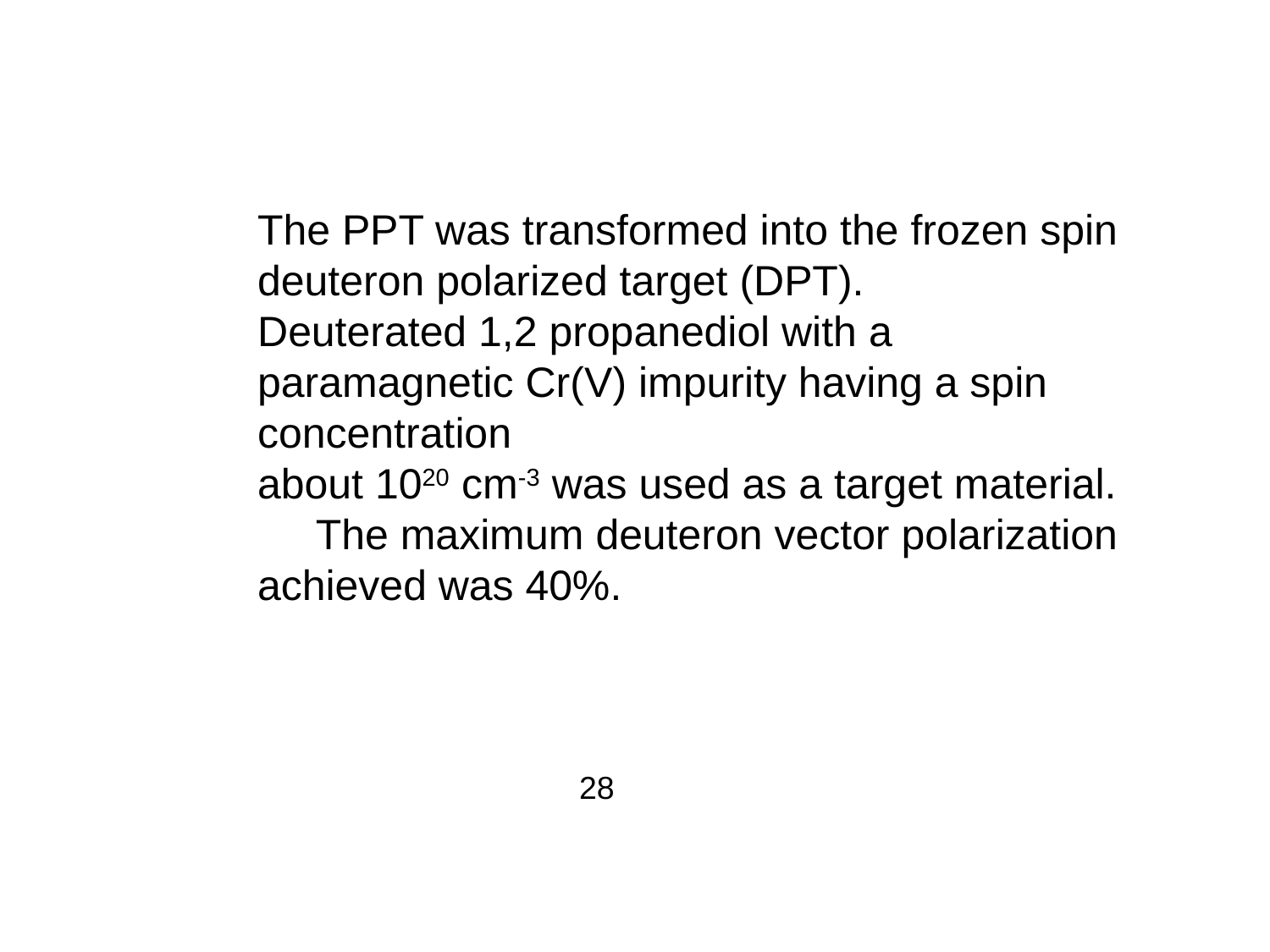

The PPT was transformed into the frozen spin deuteron polarized target (DPT).
Deuterated 1,2 propanediol with a paramagnetic Cr(V) impurity having a spin concentration
about 1020 cm-3 was used as a target material.        The maximum deuteron vector polarization
achieved was 40%.
28